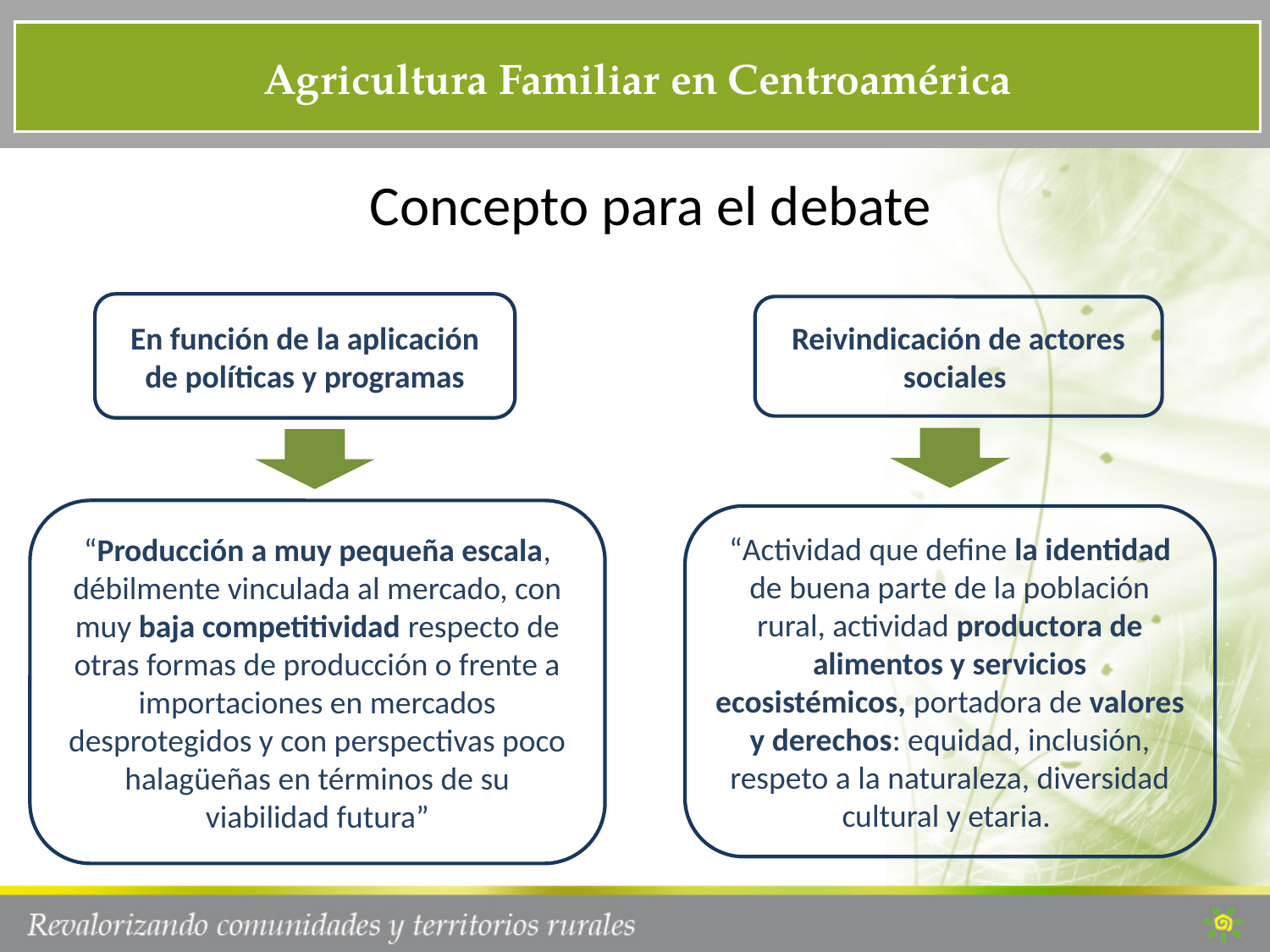

# Agricultura Familiar en Centroamérica
Concepto para el debate
En función de la aplicación de políticas y programas
Reivindicación de actores sociales

“Producción a muy pequeña escala, débilmente vinculada al mercado, con muy baja competitividad respecto de otras formas de producción o frente a importaciones en mercados desprotegidos y con perspectivas poco halagüeñas en términos de su viabilidad futura”
“Actividad que define la identidad de buena parte de la población rural, actividad productora de alimentos y servicios ecosistémicos, portadora de valores y derechos: equidad, inclusión, respeto a la naturaleza, diversidad cultural y etaria.